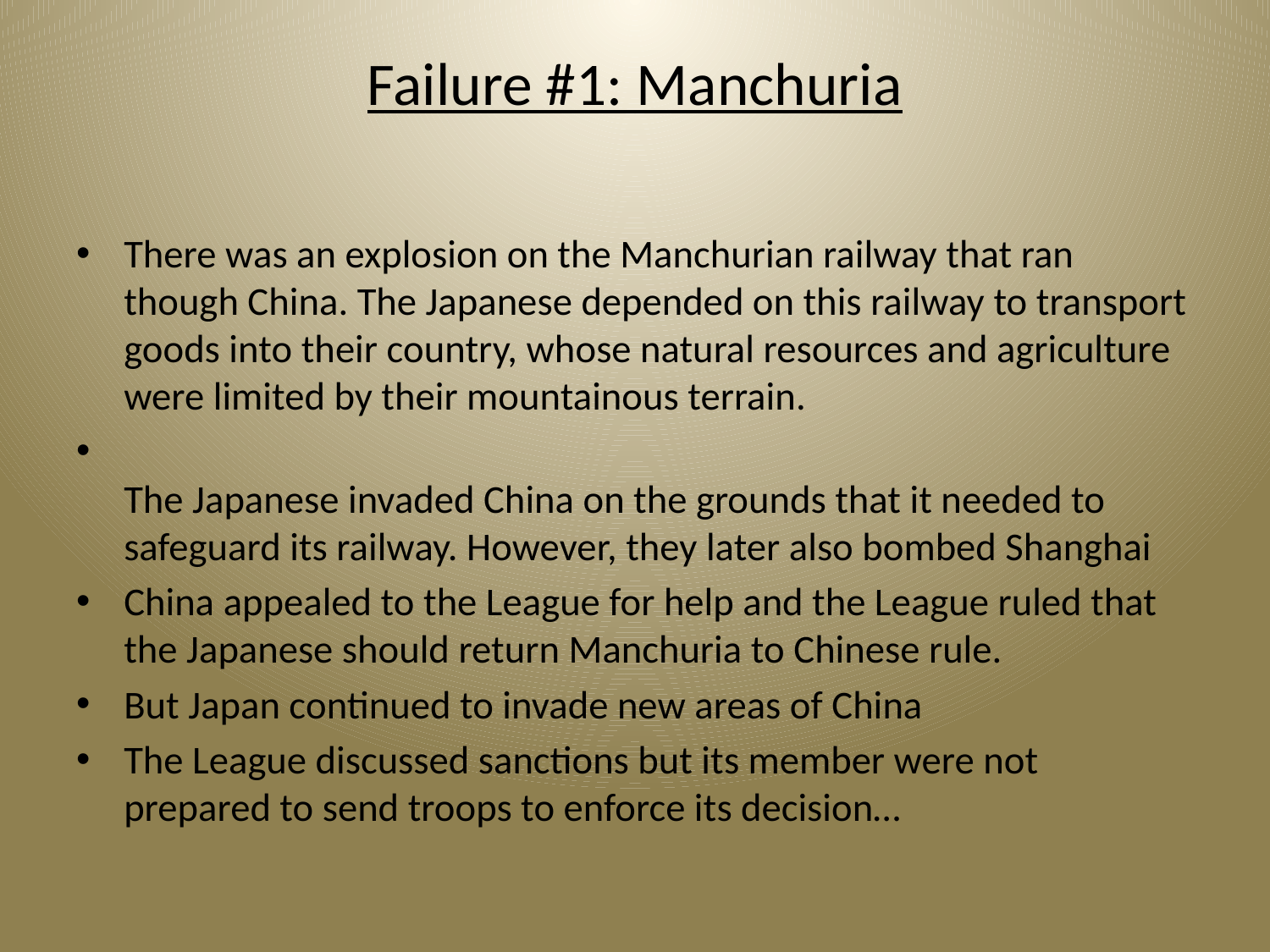

# Failure #1: Manchuria
There was an explosion on the Manchurian railway that ran though China. The Japanese depended on this railway to transport goods into their country, whose natural resources and agriculture were limited by their mountainous terrain.
The Japanese invaded China on the grounds that it needed to safeguard its railway. However, they later also bombed Shanghai
China appealed to the League for help and the League ruled that the Japanese should return Manchuria to Chinese rule.
But Japan continued to invade new areas of China
The League discussed sanctions but its member were not prepared to send troops to enforce its decision…